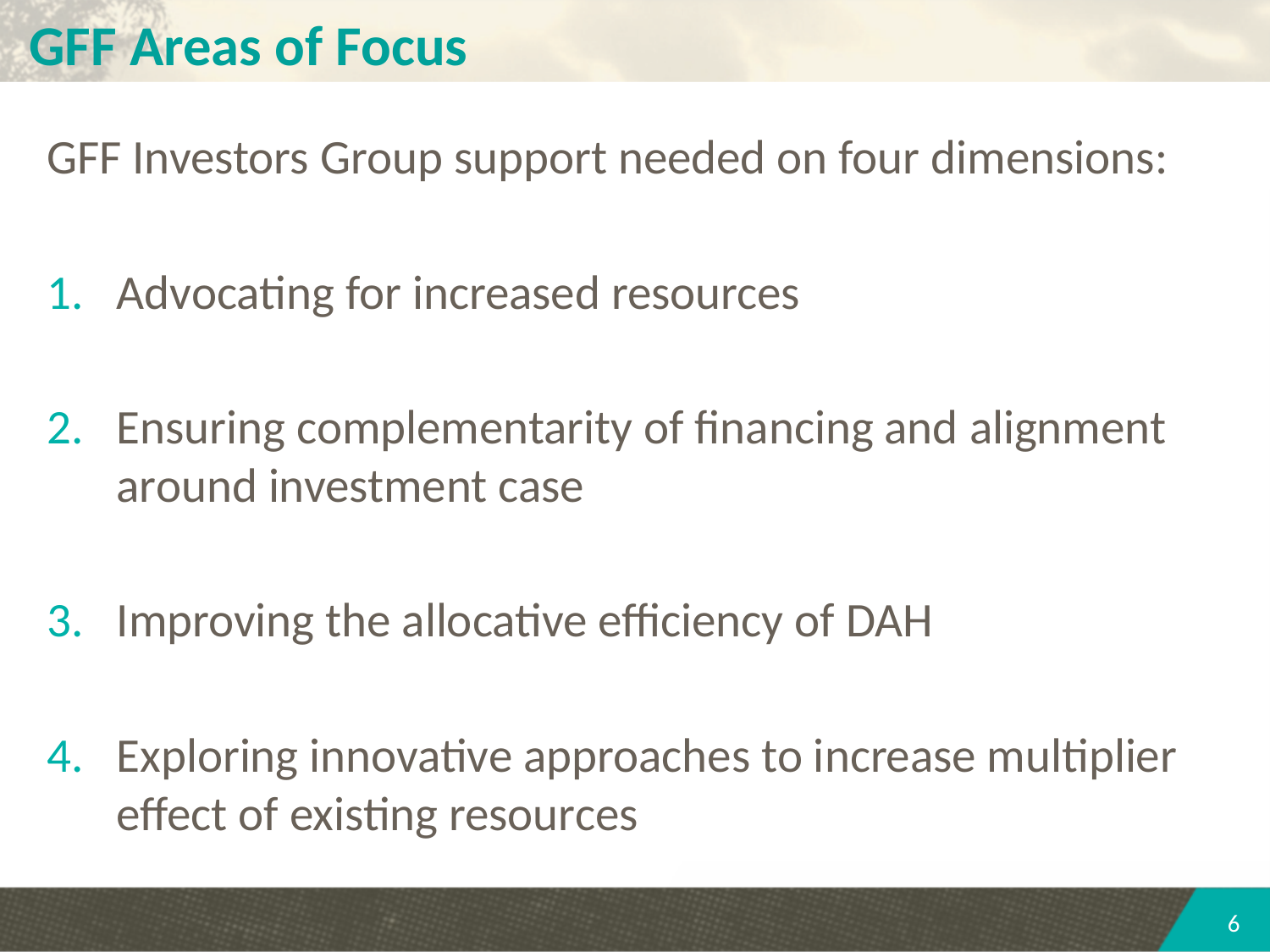

# GFF Areas of Focus
GFF Investors Group support needed on four dimensions:

Advocating for increased resources

Ensuring complementarity of financing and alignment around investment case

Improving the allocative efficiency of DAH

Exploring innovative approaches to increase multiplier effect of existing resources
6